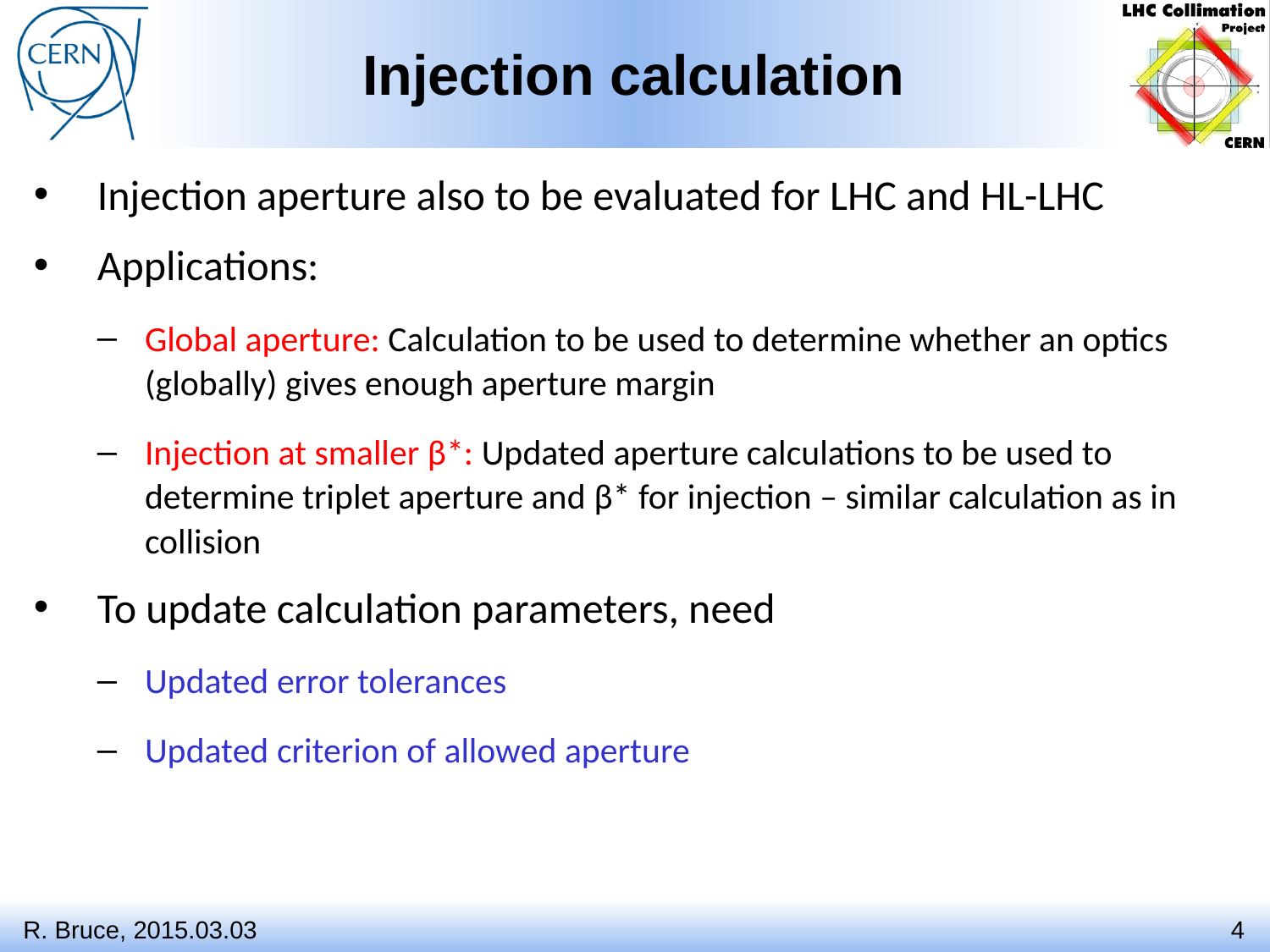

# Injection calculation
Injection aperture also to be evaluated for LHC and HL-LHC
Applications:
Global aperture: Calculation to be used to determine whether an optics (globally) gives enough aperture margin
Injection at smaller β*: Updated aperture calculations to be used to determine triplet aperture and β* for injection – similar calculation as in collision
To update calculation parameters, need
Updated error tolerances
Updated criterion of allowed aperture

R. Bruce, 2015.03.03
4